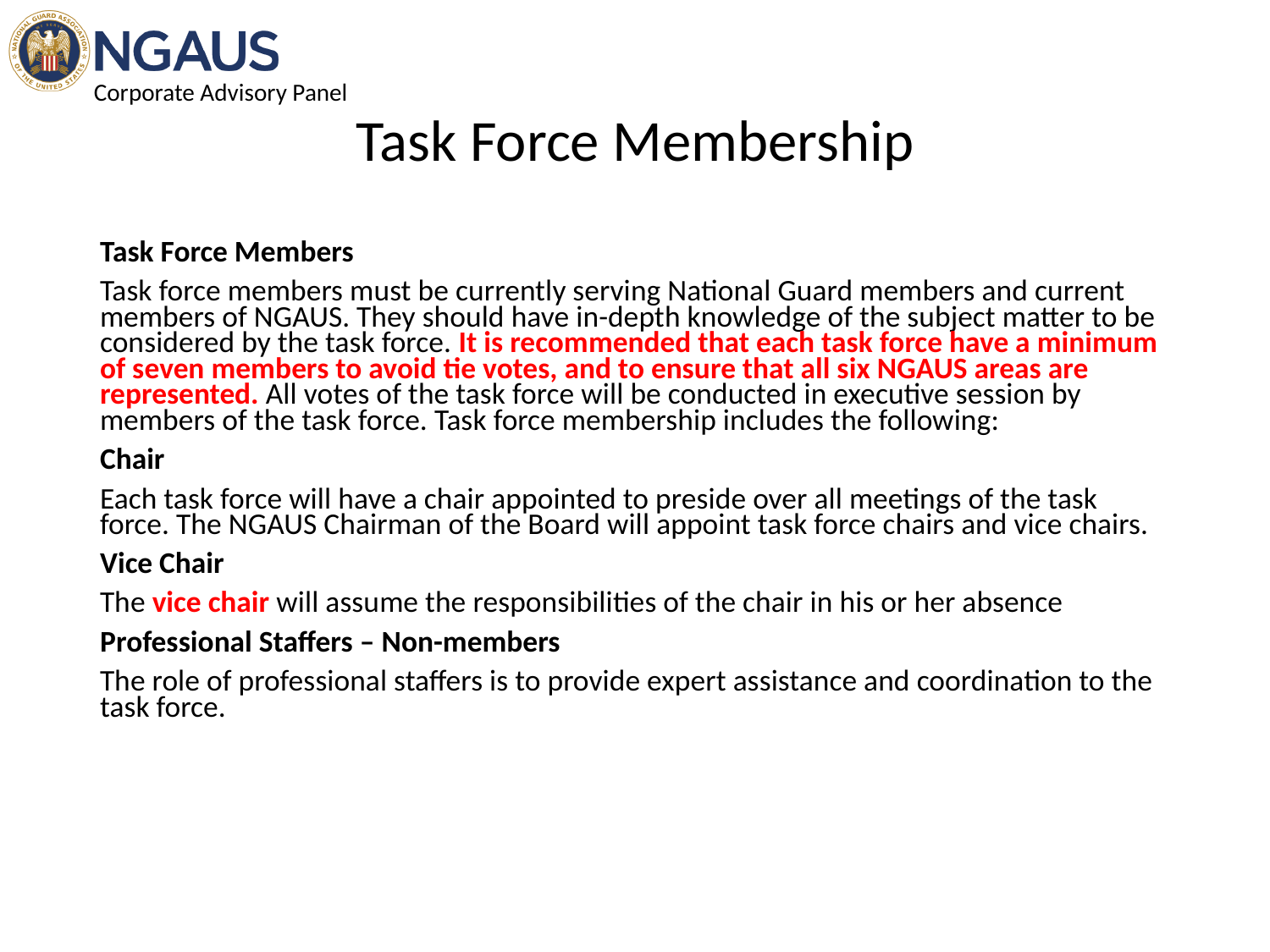

# Task Force Membership
Task Force Members
Task force members must be currently serving National Guard members and current members of NGAUS. They should have in-depth knowledge of the subject matter to be considered by the task force. It is recommended that each task force have a minimum of seven members to avoid tie votes, and to ensure that all six NGAUS areas are represented. All votes of the task force will be conducted in executive session by members of the task force. Task force membership includes the following:
Chair
Each task force will have a chair appointed to preside over all meetings of the task force. The NGAUS Chairman of the Board will appoint task force chairs and vice chairs.
Vice Chair
The vice chair will assume the responsibilities of the chair in his or her absence
Professional Staffers – Non-members
The role of professional staffers is to provide expert assistance and coordination to the task force.